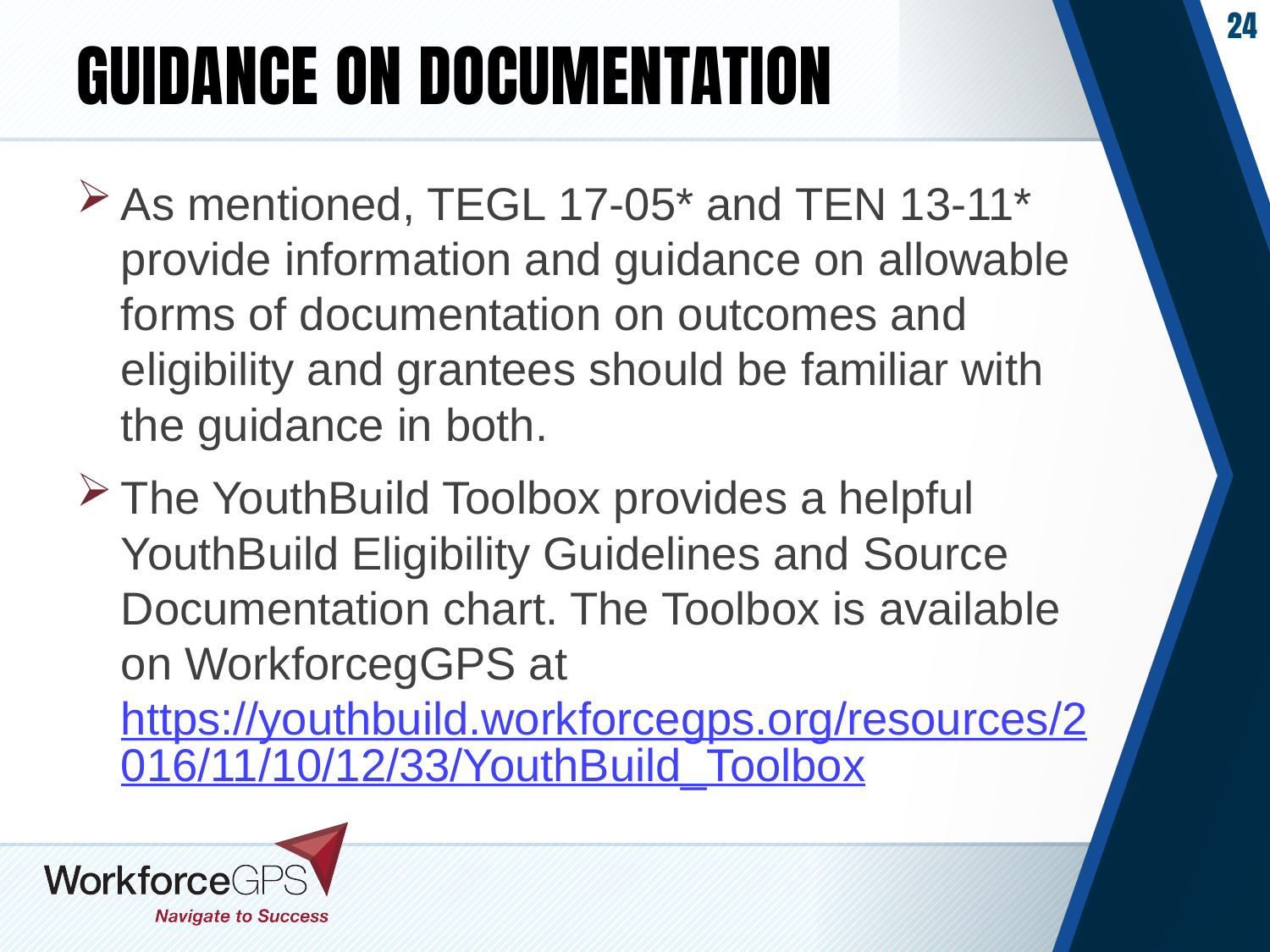

# Guidance on Documentation
As mentioned, TEGL 17-05* and TEN 13-11* provide information and guidance on allowable forms of documentation on outcomes and eligibility and grantees should be familiar with the guidance in both.
The YouthBuild Toolbox provides a helpful YouthBuild Eligibility Guidelines and Source Documentation chart. The Toolbox is available on WorkforcegGPS at https://youthbuild.workforcegps.org/resources/2016/11/10/12/33/YouthBuild_Toolbox